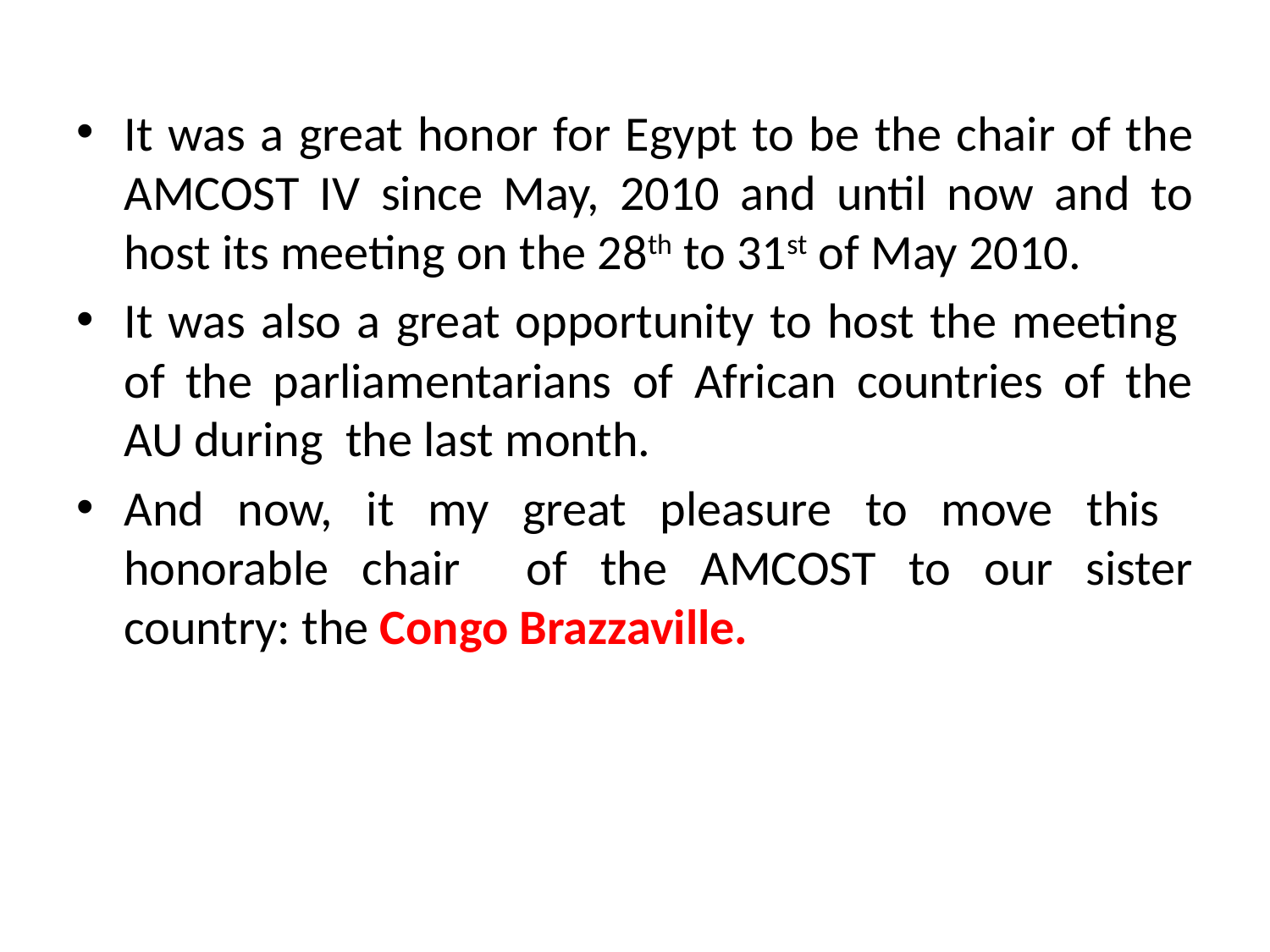

It was a great honor for Egypt to be the chair of the AMCOST IV since May, 2010 and until now and to host its meeting on the 28th to 31st of May 2010.
It was also a great opportunity to host the meeting  of the parliamentarians of African countries of the AU during  the last month.
And now, it my great pleasure to move this  honorable chair  of the AMCOST to our sister country: the Congo Brazzaville.